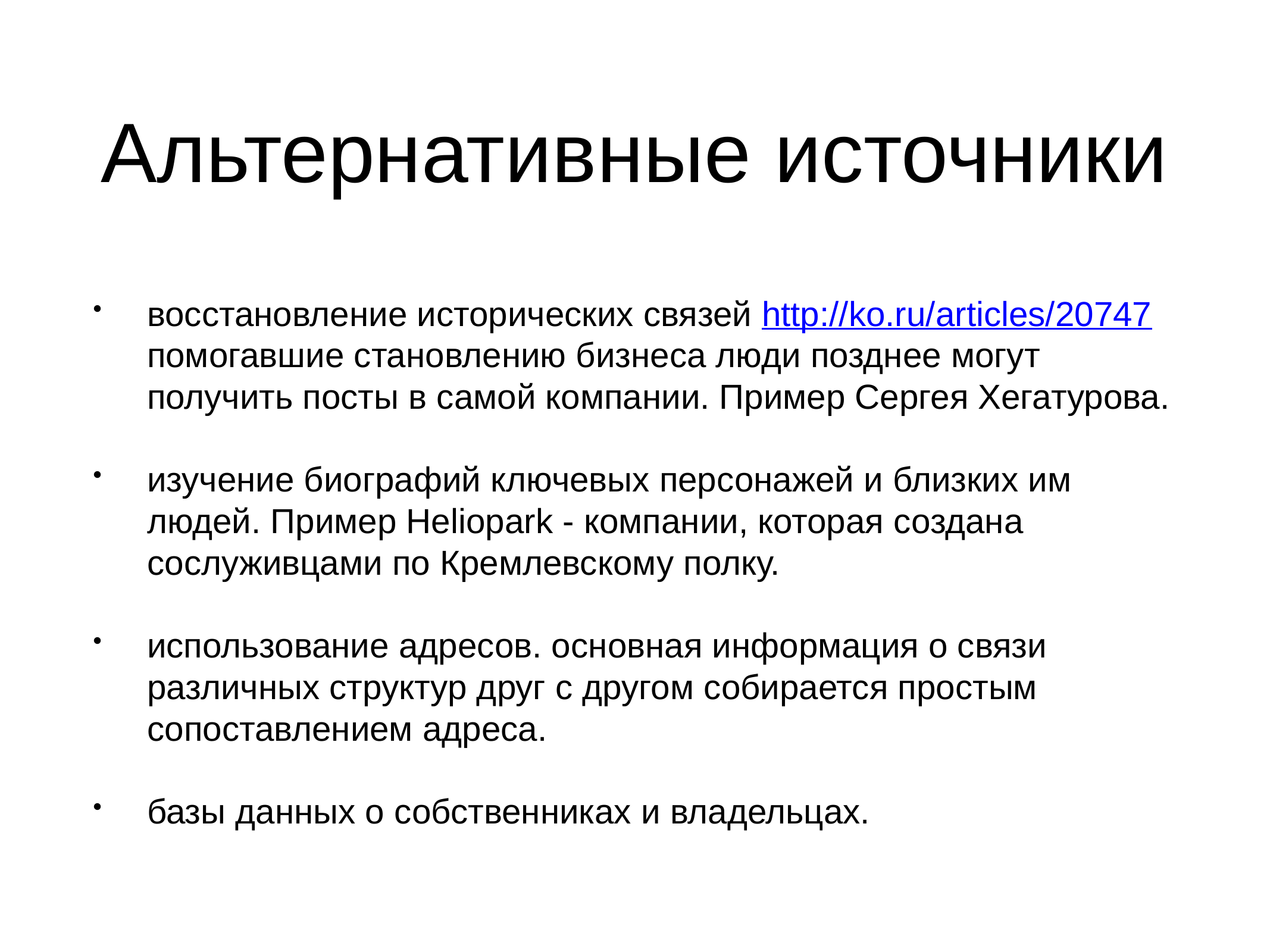

# Альтернативные источники
восстановление исторических связей http://ko.ru/articles/20747 помогавшие становлению бизнеса люди позднее могут получить посты в самой компании. Пример Сергея Хегатурова.
изучение биографий ключевых персонажей и близких им людей. Пример Heliopark - компании, которая создана сослуживцами по Кремлевскому полку.
использование адресов. основная информация о связи различных структур друг с другом собирается простым сопоставлением адреса.
базы данных о собственниках и владельцах.